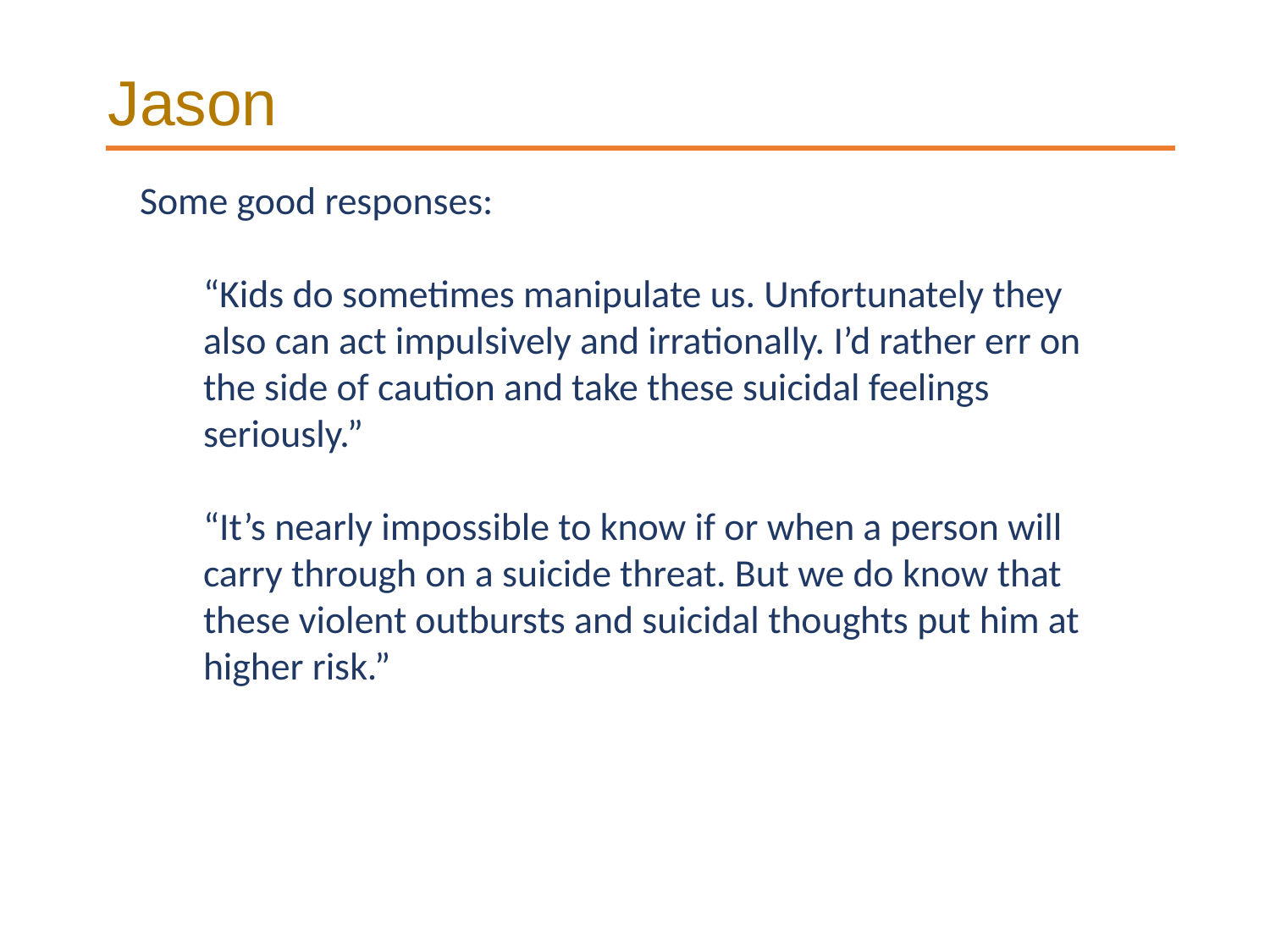

Jason
Some good responses:

“Kids do sometimes manipulate us. Unfortunately they also can act impulsively and irrationally. I’d rather err on the side of caution and take these suicidal feelings seriously.”

“It’s nearly impossible to know if or when a person will carry through on a suicide threat. But we do know that these violent outbursts and suicidal thoughts put him at higher risk.”